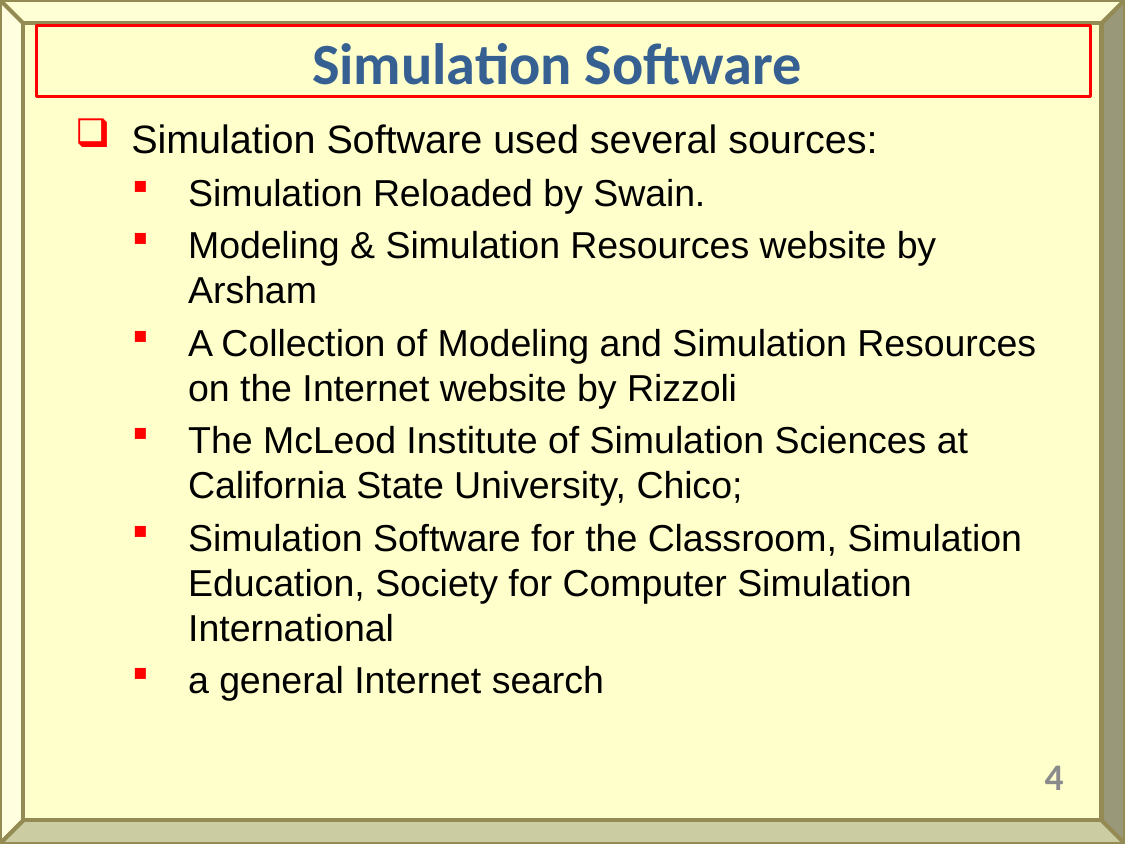

Simulation Software
Simulation Software used several sources:
Simulation Reloaded by Swain.
Modeling & Simulation Resources website by Arsham
A Collection of Modeling and Simulation Resources on the Internet website by Rizzoli
The McLeod Institute of Simulation Sciences at California State University, Chico;
Simulation Software for the Classroom, Simulation Education, Society for Computer Simulation International
a general Internet search

4